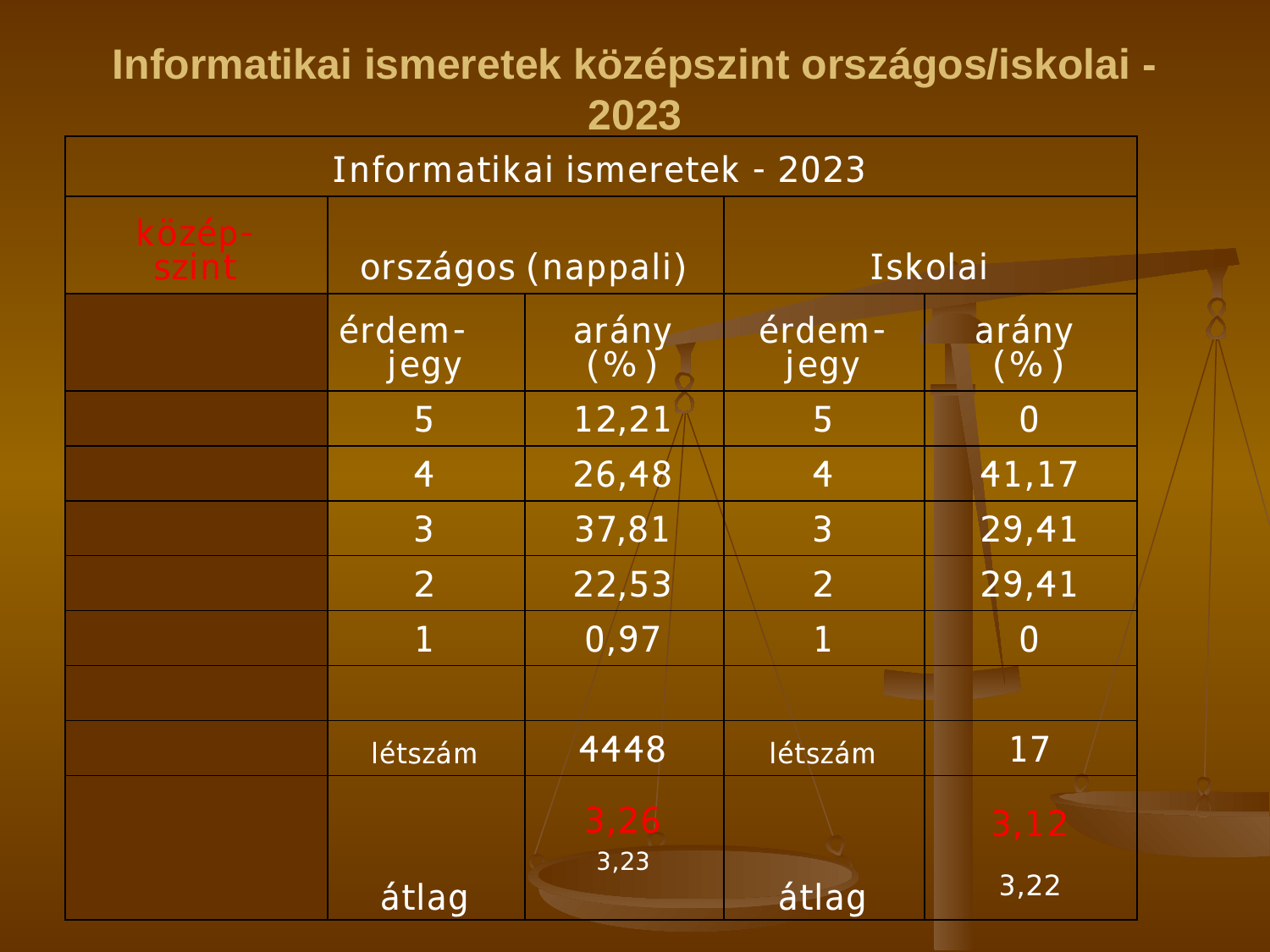

# Informatikai ismeretek középszint országos/iskolai - 2023
| Informatikai ismeretek - 2023 |  |  |  |  |
| --- | --- | --- | --- | --- |
| közép- szint | országos (nappali) |  | Iskolai |  |
|  | érdem- jegy | arány (%) | érdem- jegy | arány (%) |
|  | 5 | 12,21 | 5 | 0 |
|  | 4 | 26,48 | 4 | 41,17 |
|  | 3 | 37,81 | 3 | 29,41 |
|  | 2 | 22,53 | 2 | 29,41 |
|  | 1 | 0,97 | 1 | 0 |
|  |  |  |  |  |
|  | létszám | 4448 | létszám | 17 |
|  | átlag | 3,26 3,23 | átlag | 3,12 3,22 |